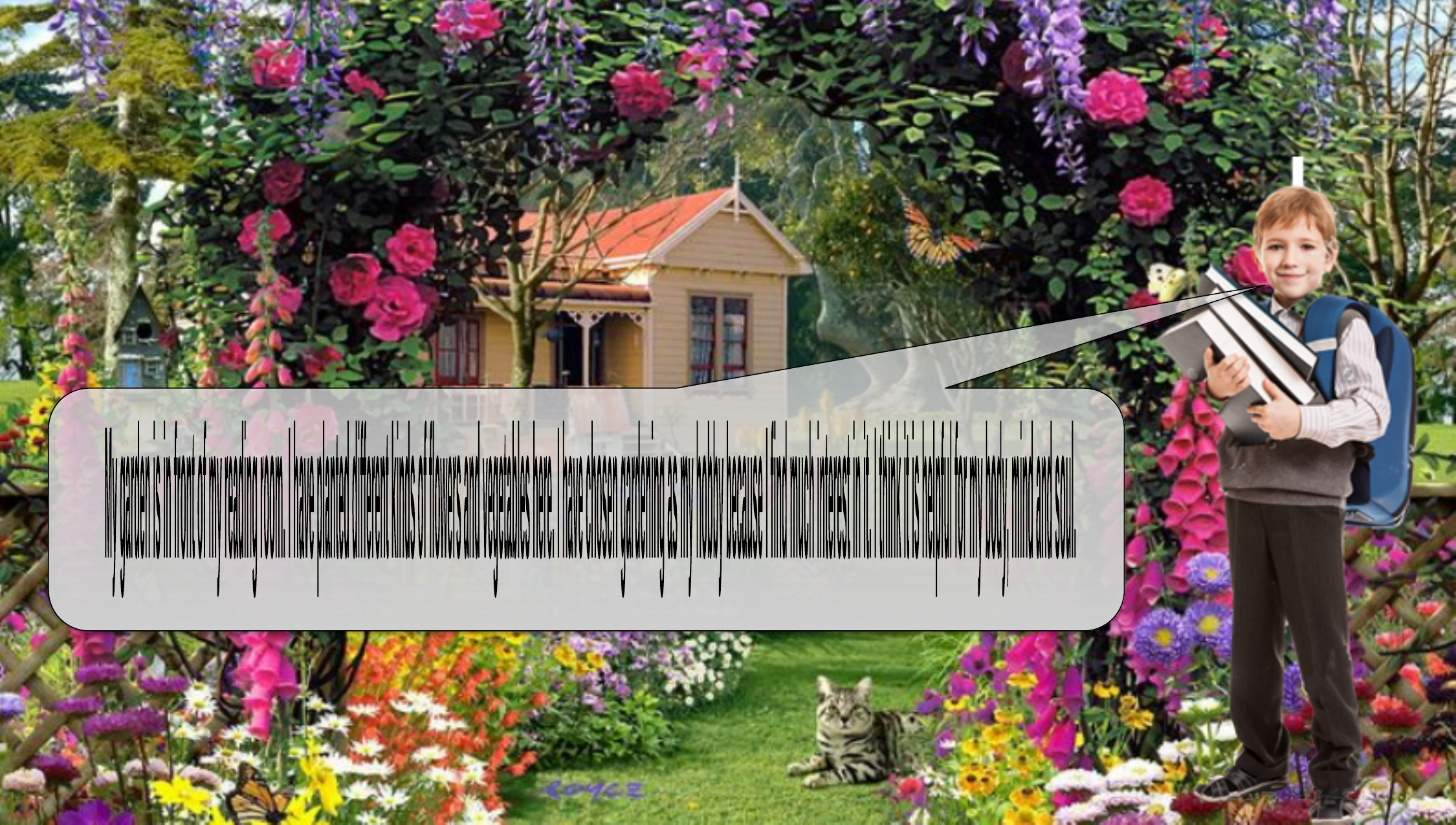

My garden is in front of my reading room. I have planted different kinds of flowers and vegetables here. I have chosen gardening as my hobby because I find much interest in it. I think it is helpful for my body, mind and soul.